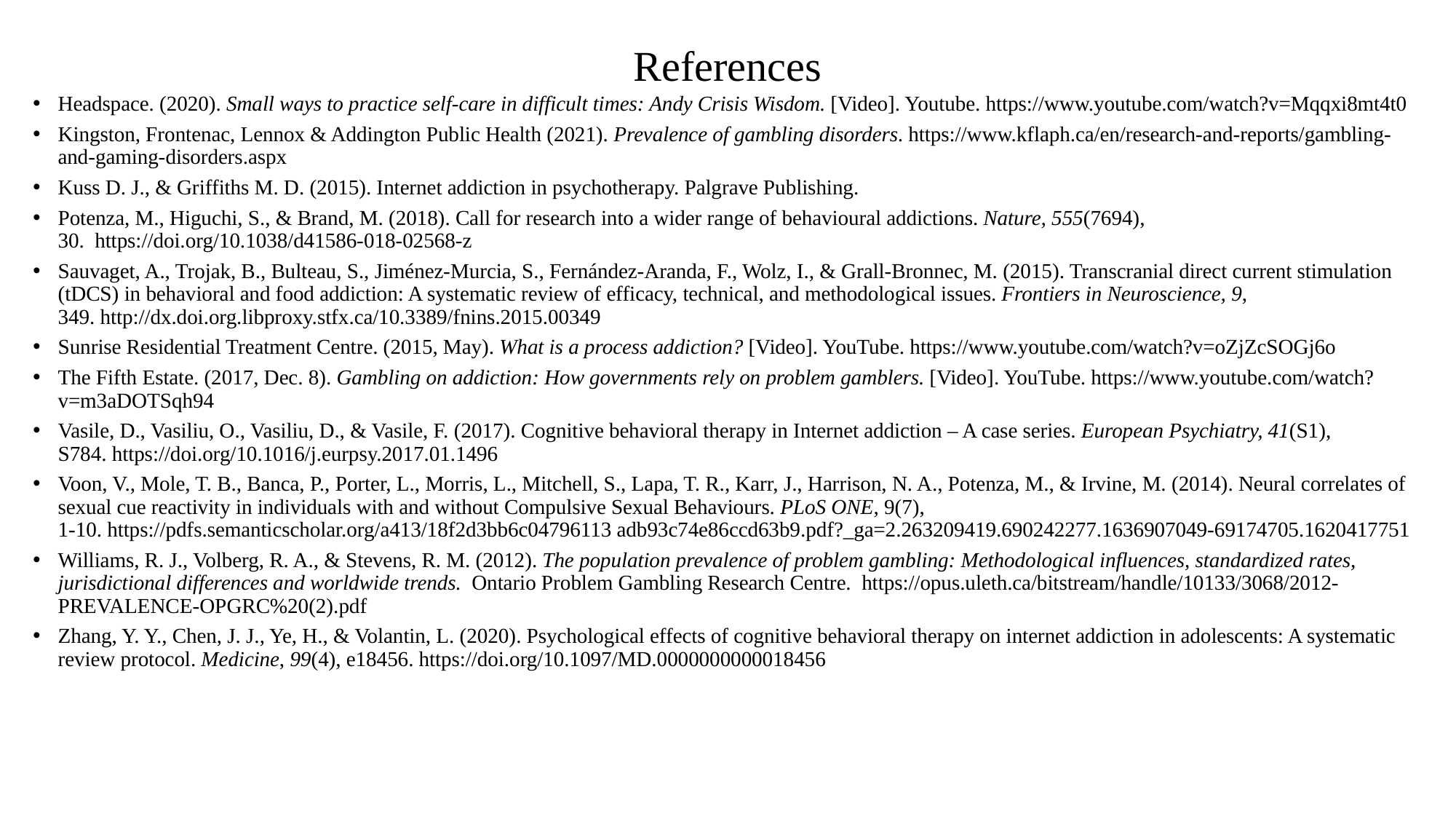

# References
Headspace. (2020). Small ways to practice self-care in difficult times: Andy Crisis Wisdom. [Video]. Youtube. https://www.youtube.com/watch?v=Mqqxi8mt4t0
Kingston, Frontenac, Lennox & Addington Public Health (2021). Prevalence of gambling disorders. https://www.kflaph.ca/en/research-and-reports/gambling-and-gaming-disorders.aspx
Kuss D. J., & Griffiths M. D. (2015). Internet addiction in psychotherapy. Palgrave Publishing.
Potenza, M., Higuchi, S., & Brand, M. (2018). Call for research into a wider range of behavioural addictions. Nature, 555(7694), 30.  https://doi.org/10.1038/d41586-018-02568-z
Sauvaget, A., Trojak, B., Bulteau, S., Jiménez-Murcia, S., Fernández-Aranda, F., Wolz, I., & Grall-Bronnec, M. (2015). Transcranial direct current stimulation (tDCS) in behavioral and food addiction: A systematic review of efficacy, technical, and methodological issues. Frontiers in Neuroscience, 9, 349. http://dx.doi.org.libproxy.stfx.ca/10.3389/fnins.2015.00349
Sunrise Residential Treatment Centre. (2015, May). What is a process addiction? [Video]. YouTube. https://www.youtube.com/watch?v=oZjZcSOGj6o
The Fifth Estate. (2017, Dec. 8). Gambling on addiction: How governments rely on problem gamblers. [Video]. YouTube. https://www.youtube.com/watch?v=m3aDOTSqh94
Vasile, D., Vasiliu, O., Vasiliu, D., & Vasile, F. (2017). Cognitive behavioral therapy in Internet addiction – A case series. European Psychiatry, 41(S1), S784. https://doi.org/10.1016/j.eurpsy.2017.01.1496
Voon, V., Mole, T. B., Banca, P., Porter, L., Morris, L., Mitchell, S., Lapa, T. R., Karr, J., Harrison, N. A., Potenza, M., & Irvine, M. (2014). Neural correlates of sexual cue reactivity in individuals with and without Compulsive Sexual Behaviours. PLoS ONE, 9(7), 1-10. https://pdfs.semanticscholar.org/a413/18f2d3bb6c04796113 adb93c74e86ccd63b9.pdf?_ga=2.263209419.690242277.1636907049-69174705.1620417751
Williams, R. J., Volberg, R. A., & Stevens, R. M. (2012). The population prevalence of problem gambling: Methodological influences, standardized rates, jurisdictional differences and worldwide trends.  Ontario Problem Gambling Research Centre.  https://opus.uleth.ca/bitstream/handle/10133/3068/2012-PREVALENCE-OPGRC%20(2).pdf
Zhang, Y. Y., Chen, J. J., Ye, H., & Volantin, L. (2020). Psychological effects of cognitive behavioral therapy on internet addiction in adolescents: A systematic review protocol. Medicine, 99(4), e18456. https://doi.org/10.1097/MD.0000000000018456